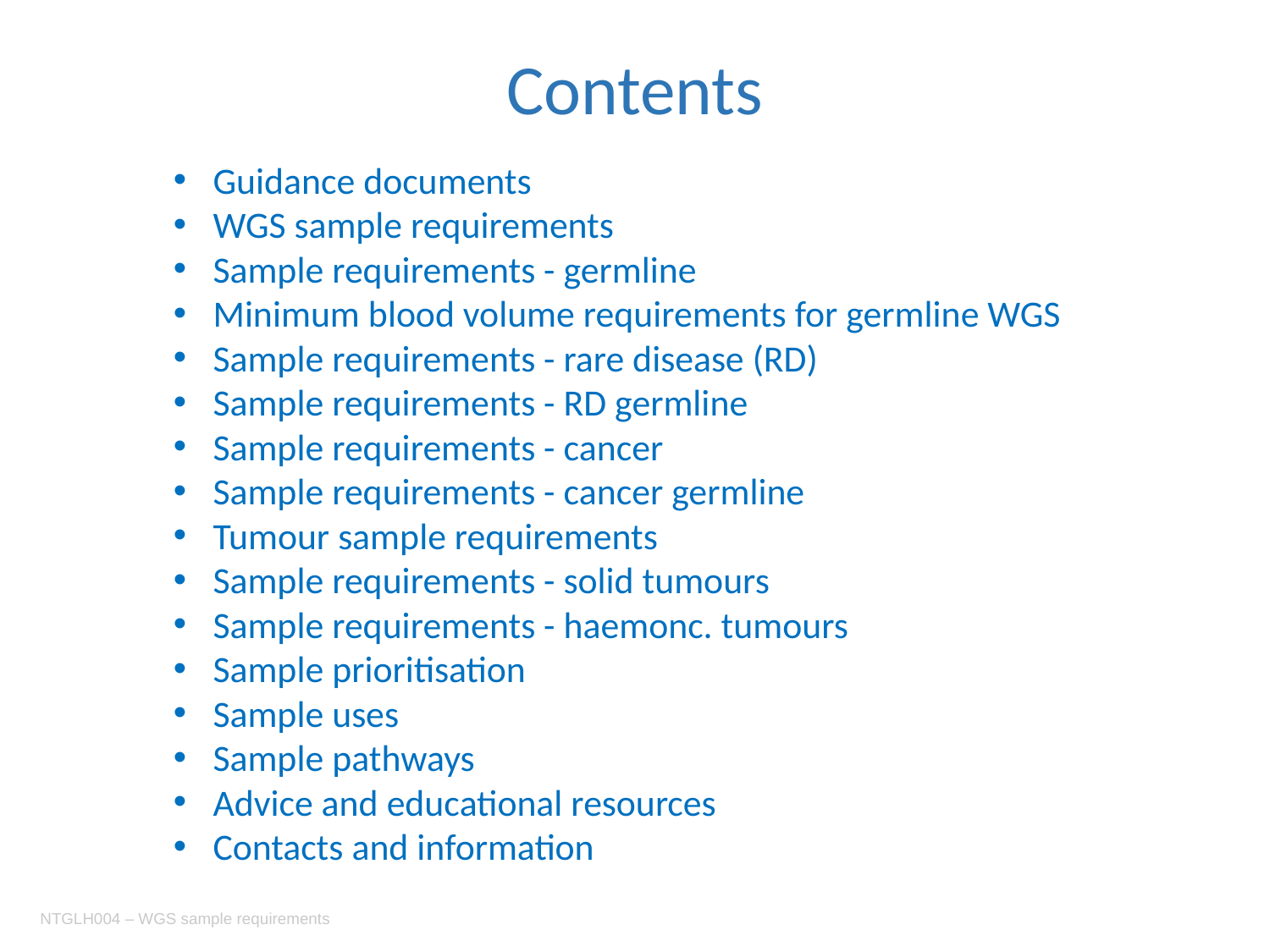

# Contents
Guidance documents
WGS sample requirements
Sample requirements - germline
Minimum blood volume requirements for germline WGS
Sample requirements - rare disease (RD)
Sample requirements - RD germline
Sample requirements - cancer
Sample requirements - cancer germline
Tumour sample requirements
Sample requirements - solid tumours
Sample requirements - haemonc. tumours
Sample prioritisation
Sample uses
Sample pathways
Advice and educational resources
Contacts and information

NTGLH004 – WGS sample requirements